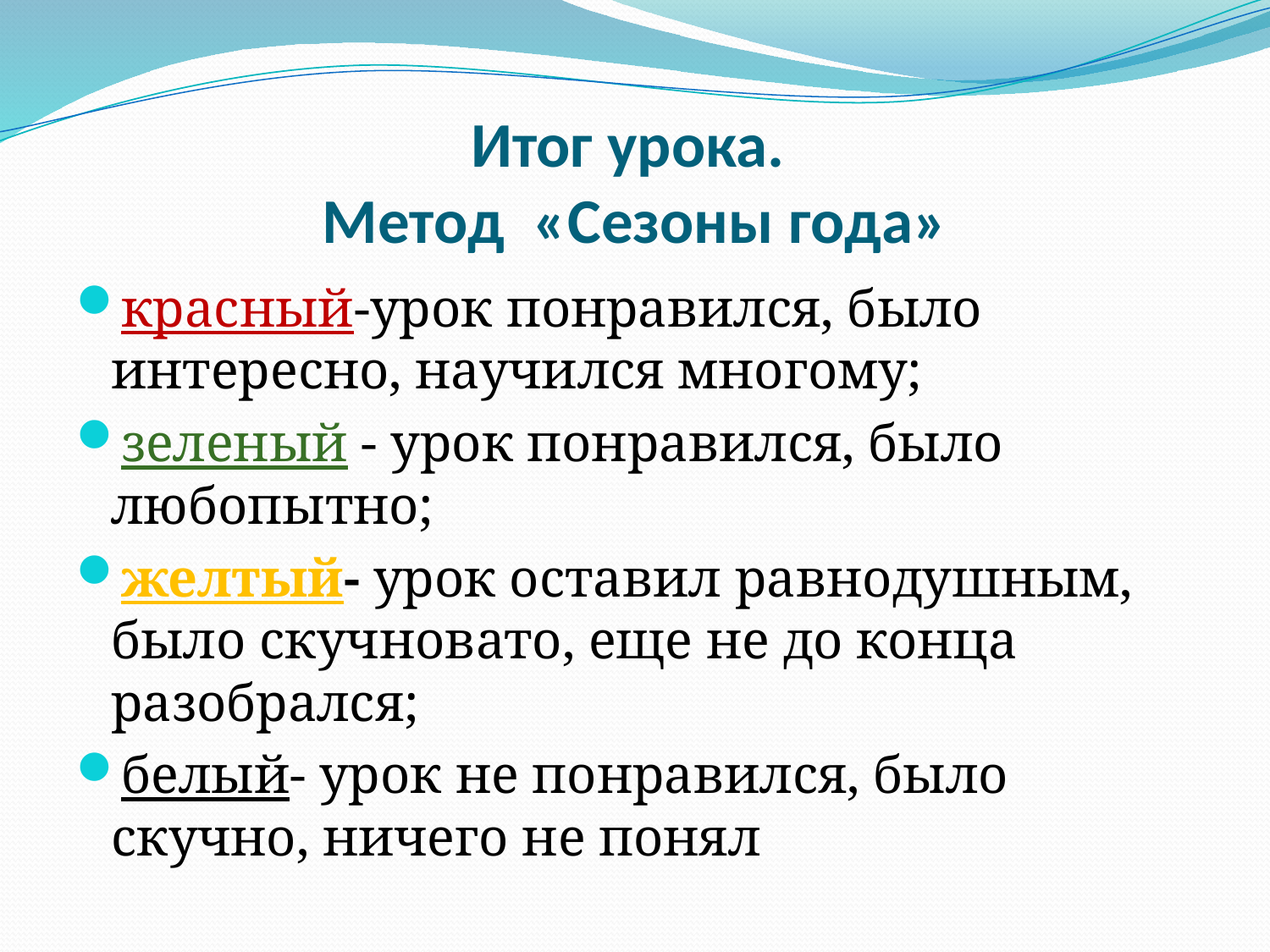

# Итог урока. Метод  «Сезоны года»
красный-урок понравился, было интересно, научился многому;
зеленый - урок понравился, было любопытно;
желтый- урок оставил равнодушным, было скучновато, еще не до конца разобрался;
белый- урок не понравился, было скучно, ничего не понял